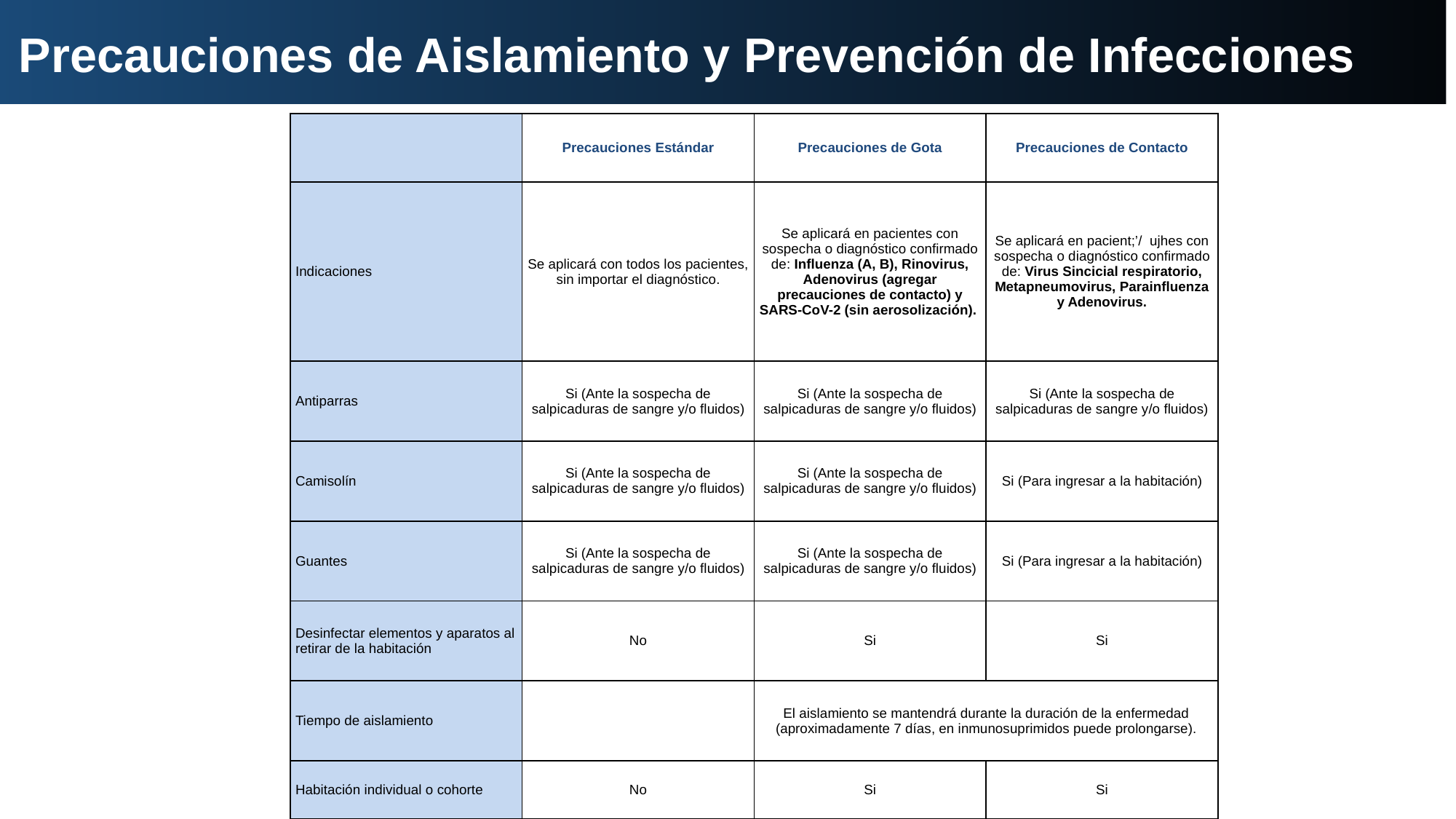

# Precauciones de Aislamiento y Prevención de Infecciones

|  | Precauciones Estándar | Precauciones de Gota | Precauciones de Contacto |
| --- | --- | --- | --- |
| Indicaciones | Se aplicará con todos los pacientes, sin importar el diagnóstico. | Se aplicará en pacientes con sospecha o diagnóstico confirmado de: Influenza (A, B), Rinovirus, Adenovirus (agregar precauciones de contacto) y SARS-CoV-2 (sin aerosolización). | Se aplicará en pacient;’/ ujhes con sospecha o diagnóstico confirmado de: Virus Sincicial respiratorio, Metapneumovirus, Parainfluenza y Adenovirus. |
| Antiparras | Si (Ante la sospecha de salpicaduras de sangre y/o fluidos) | Si (Ante la sospecha de salpicaduras de sangre y/o fluidos) | Si (Ante la sospecha de salpicaduras de sangre y/o fluidos) |
| Camisolín | Si (Ante la sospecha de salpicaduras de sangre y/o fluidos) | Si (Ante la sospecha de salpicaduras de sangre y/o fluidos) | Si (Para ingresar a la habitación) |
| Guantes | Si (Ante la sospecha de salpicaduras de sangre y/o fluidos) | Si (Ante la sospecha de salpicaduras de sangre y/o fluidos) | Si (Para ingresar a la habitación) |
| Desinfectar elementos y aparatos al retirar de la habitación | No | Si | Si |
| Tiempo de aislamiento |  | El aislamiento se mantendrá durante la duración de la enfermedad (aproximadamente 7 días, en inmunosuprimidos puede prolongarse). |  |
| Habitación individual o cohorte | No | Si | Si |